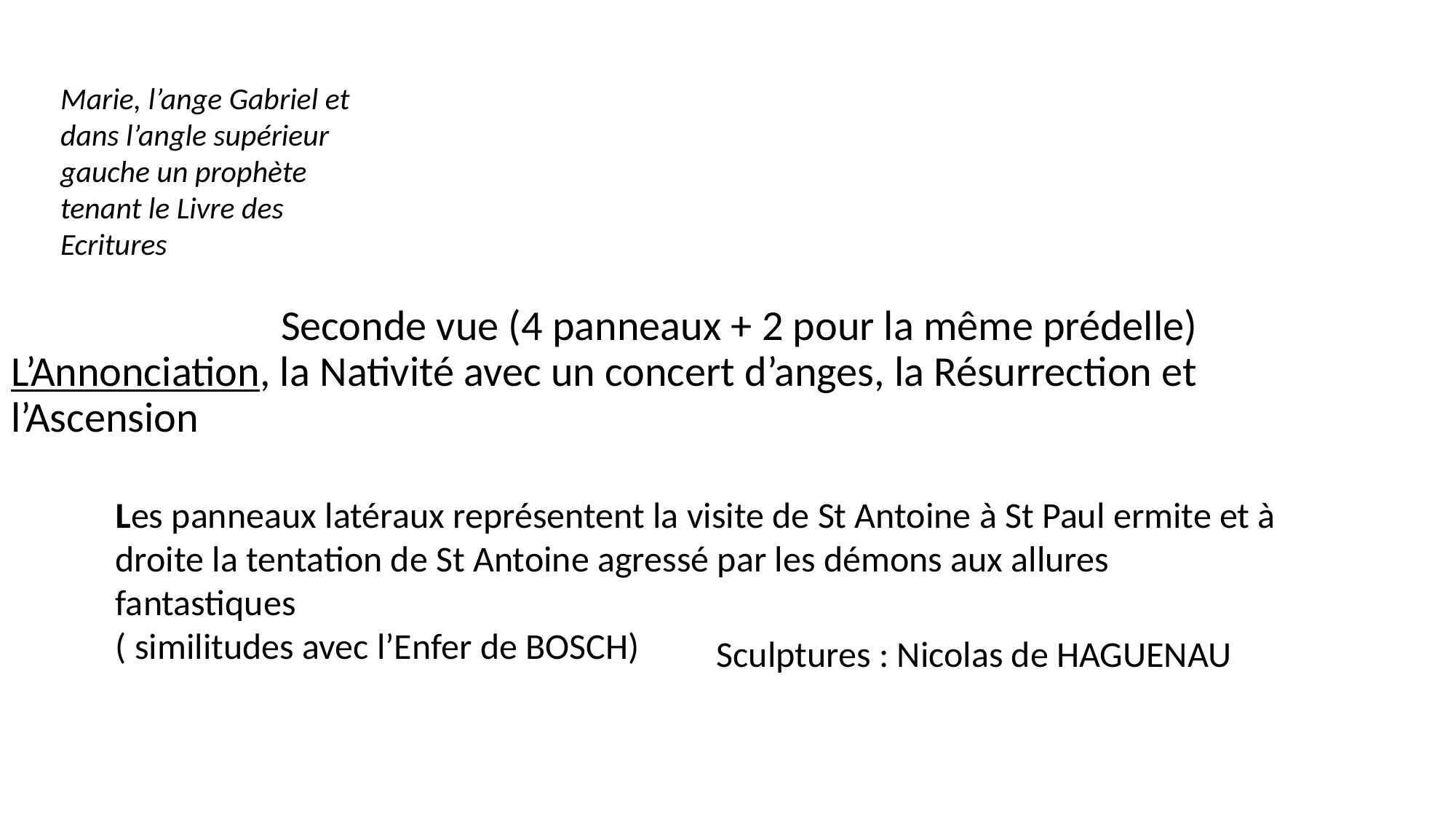

Marie, l’ange Gabriel et dans l’angle supérieur gauche un prophète tenant le Livre des Ecritures
# Seconde vue (4 panneaux + 2 pour la même prédelle) L’Annonciation, la Nativité avec un concert d’anges, la Résurrection et l’Ascension
Les panneaux latéraux représentent la visite de St Antoine à St Paul ermite et à droite la tentation de St Antoine agressé par les démons aux allures fantastiques
( similitudes avec l’Enfer de BOSCH)
Sculptures : Nicolas de HAGUENAU